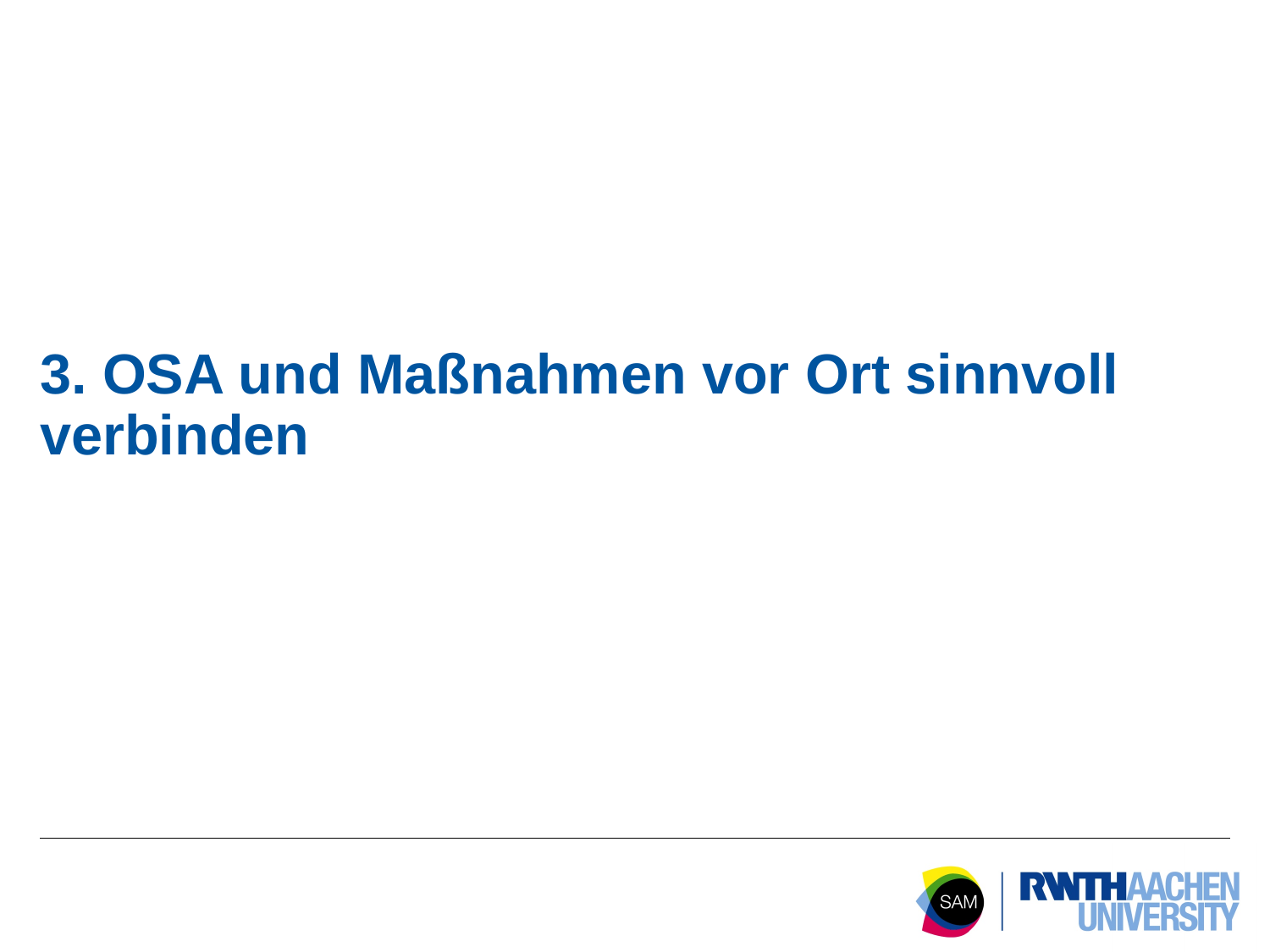

# 3. OSA und Maßnahmen vor Ort sinnvoll verbinden